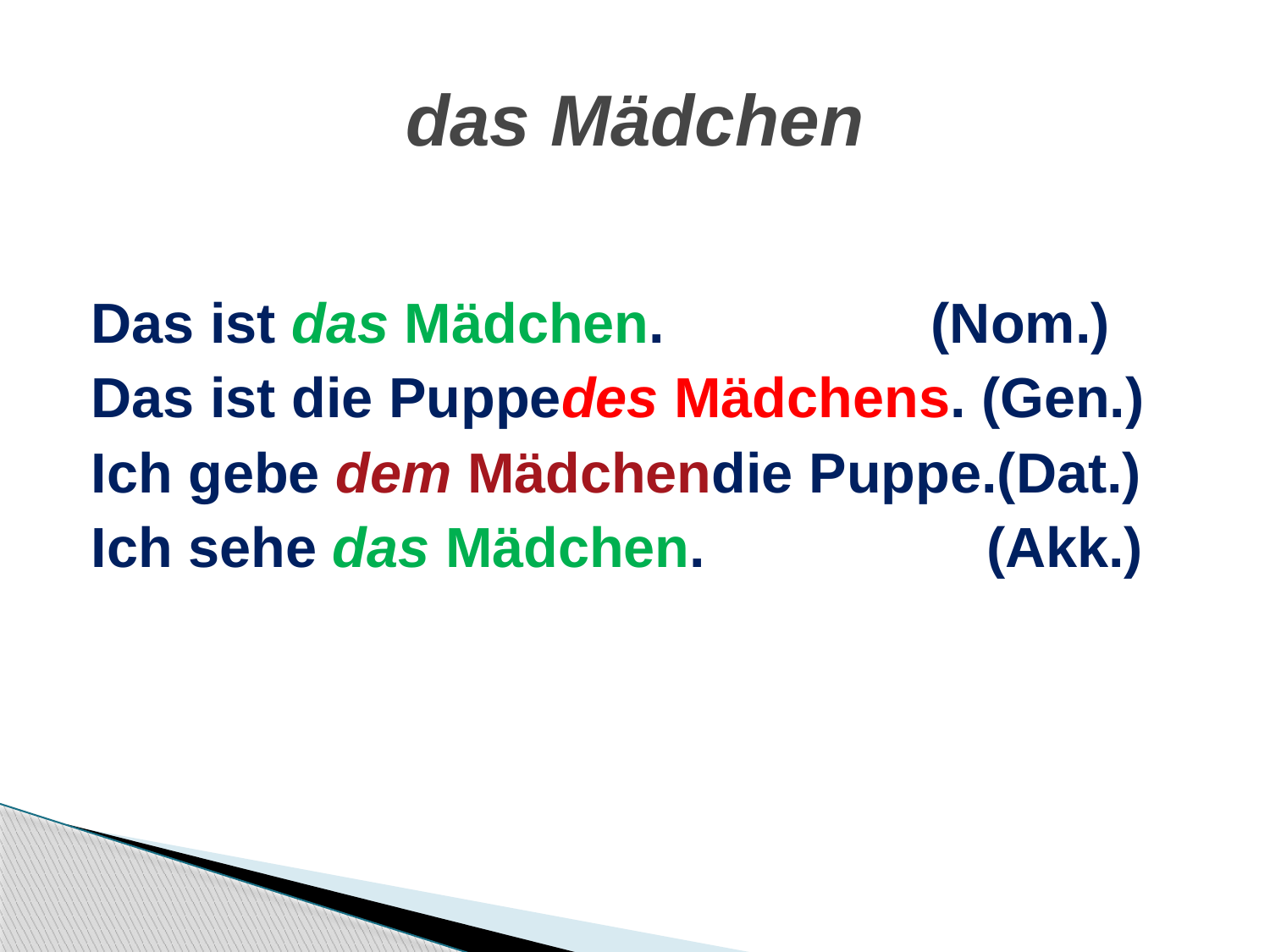

# das Mädchen

Das ist das Mädchen.                 (Nom.)
Das ist die Puppedes Mädchens. (Gen.)
Ich gebe dem Mädchendie Puppe.(Dat.)
Ich sehe das Mädchen.                  (Akk.)